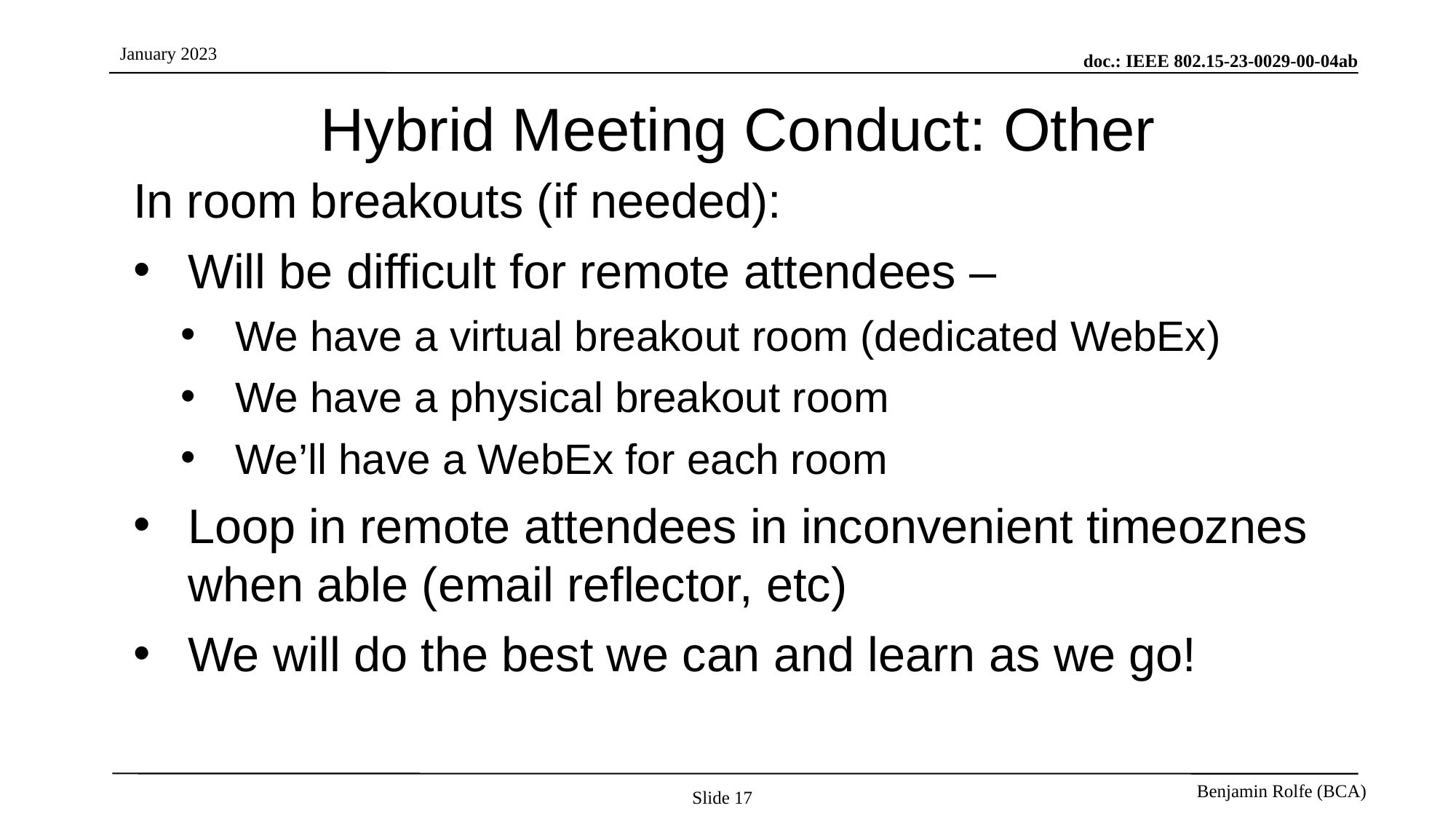

# Hybrid Meeting Conduct: Other
In room breakouts (if needed):
Will be difficult for remote attendees –
We have a virtual breakout room (dedicated WebEx)
We have a physical breakout room
We’ll have a WebEx for each room
Loop in remote attendees in inconvenient timeoznes when able (email reflector, etc)
We will do the best we can and learn as we go!
Slide 17